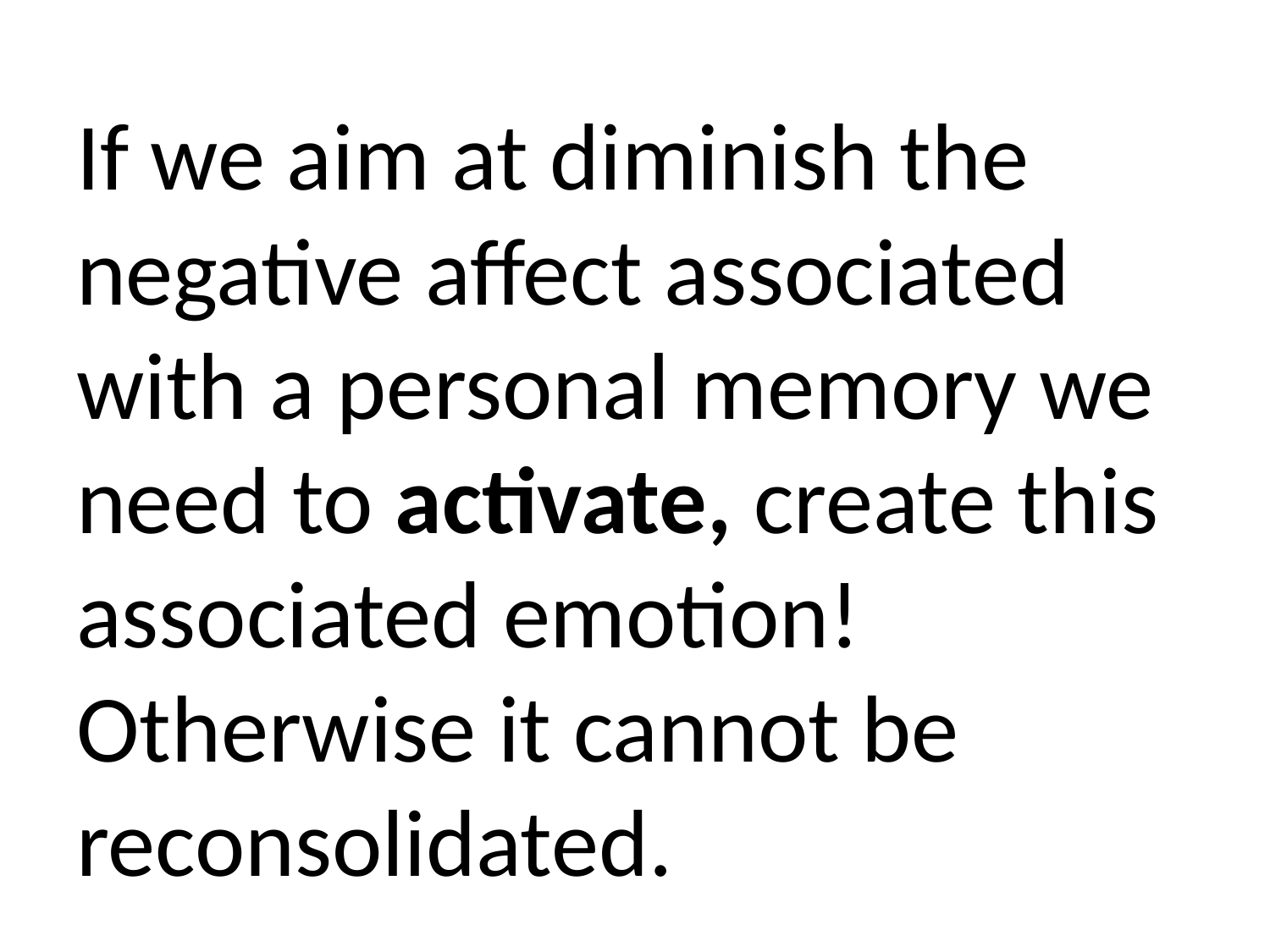

# If we aim at diminish the negative affect associated with a personal memory we need to activate, create this associated emotion! Otherwise it cannot be reconsolidated.